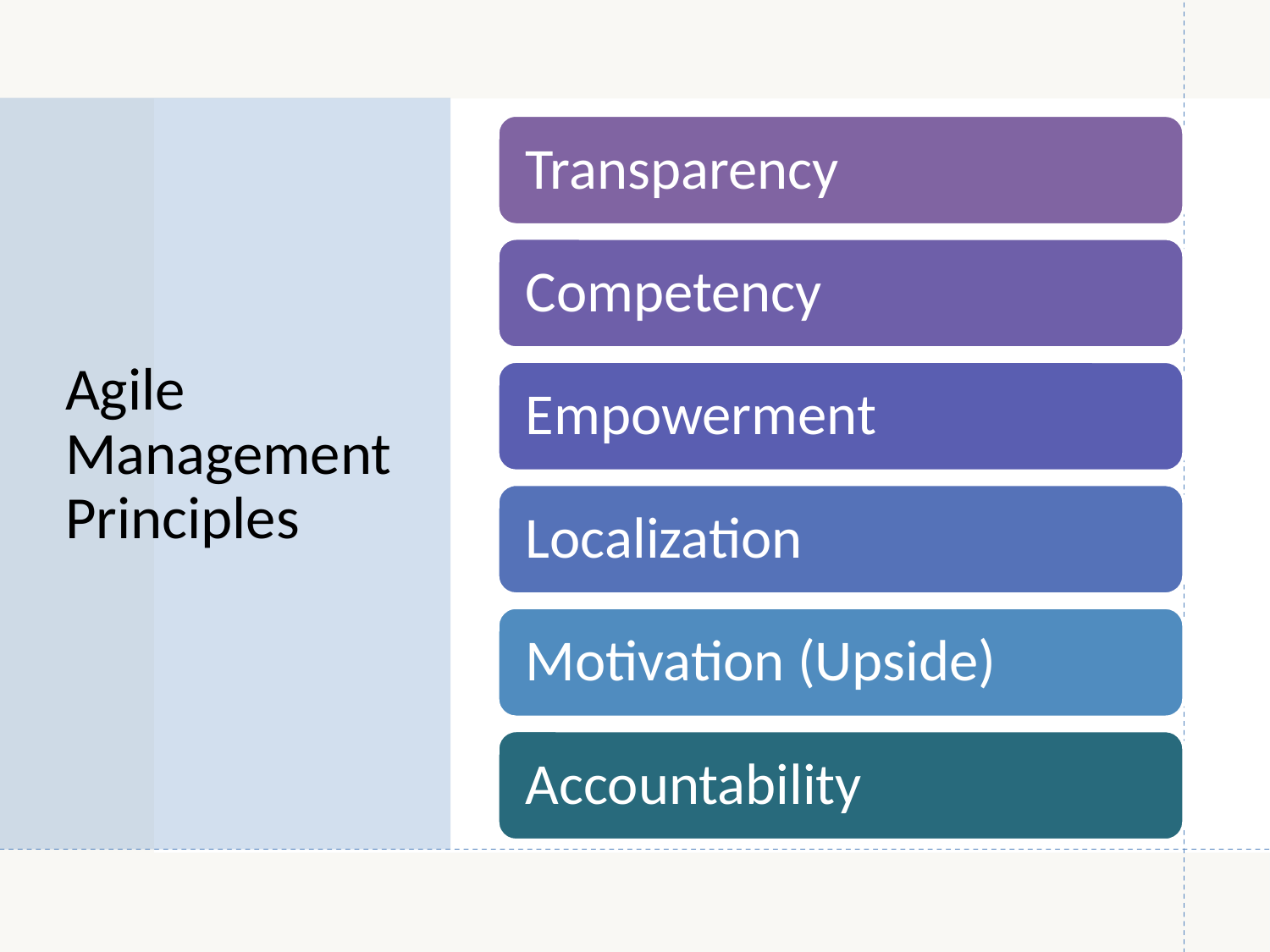

# Agile Management Principles

Transparency
Competency
Empowerment
Localization
Motivation (Upside)
Accountability